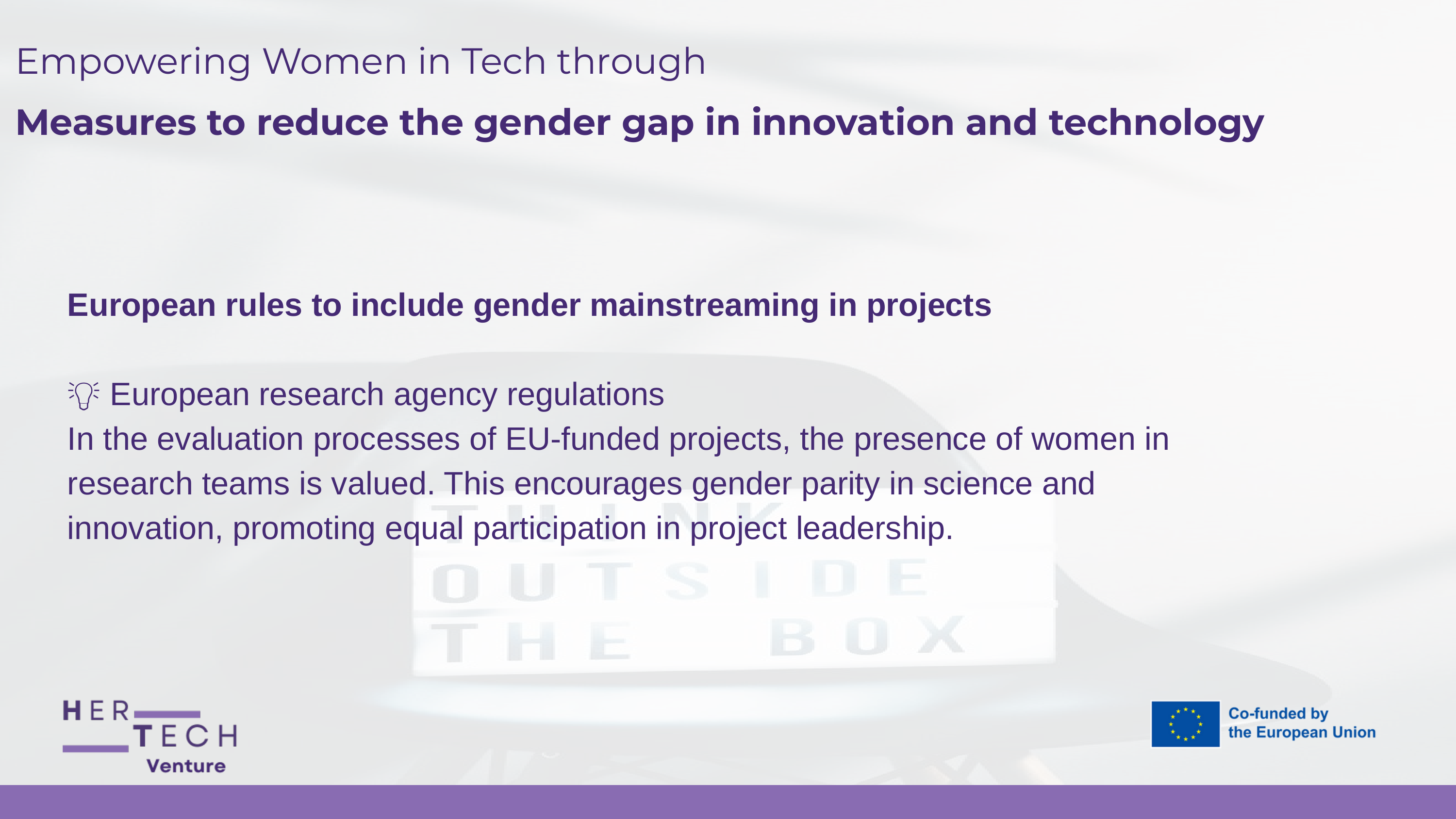

Empowering Women in Tech through
Measures to reduce the gender gap in innovation and technology
European rules to include gender mainstreaming in projects

💡 European research agency regulations
In the evaluation processes of EU-funded projects, the presence of women in research teams is valued. This encourages gender parity in science and innovation, promoting equal participation in project leadership.